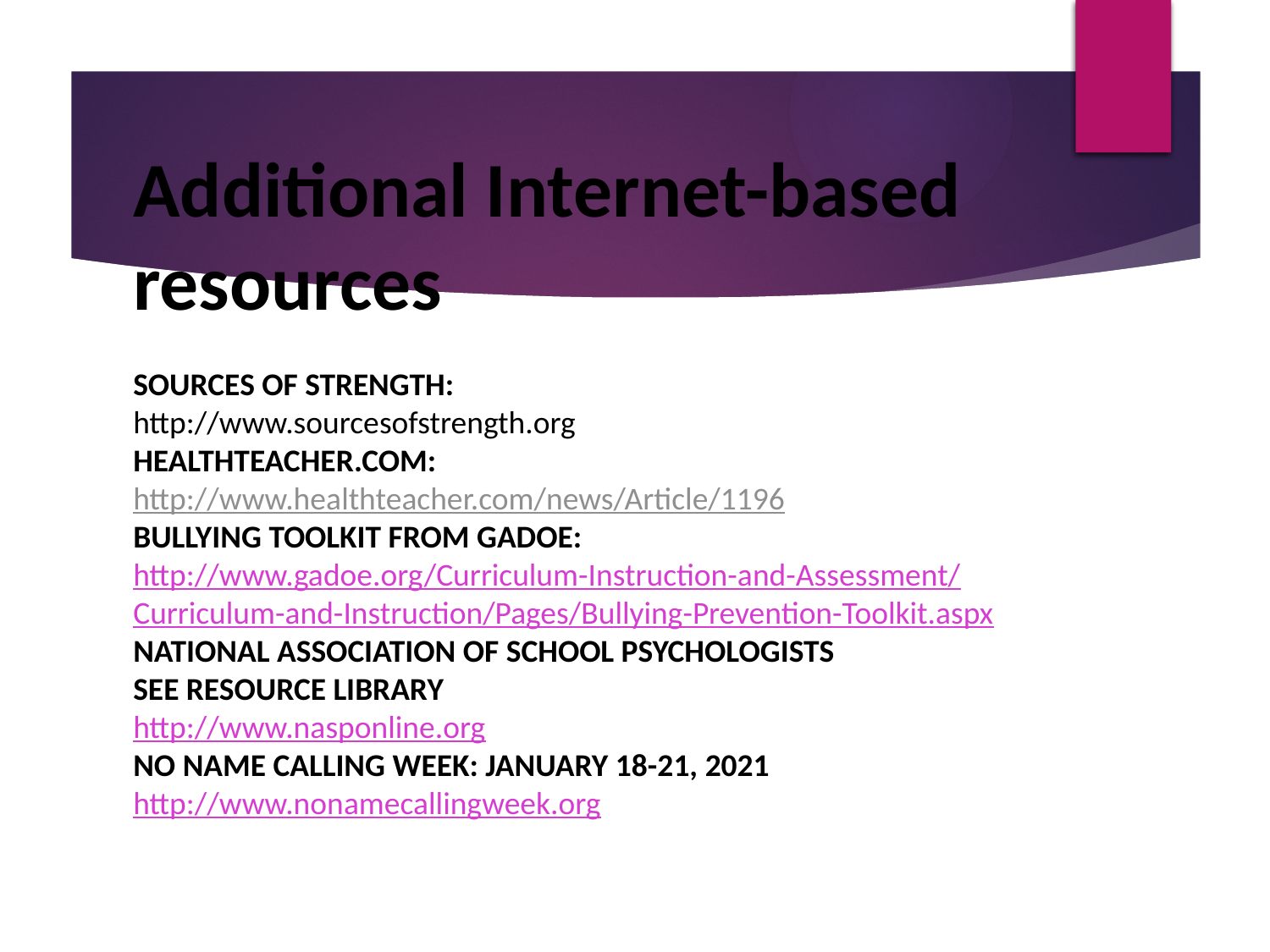

Additional Internet-based resources

SOURCES OF STRENGTH:
http://www.sourcesofstrength.org
HEALTHTEACHER.COM:
http://www.healthteacher.com/news/Article/1196
BULLYING TOOLKIT FROM GADOE:
http://www.gadoe.org/Curriculum-Instruction-and-Assessment/Curriculum-and-Instruction/Pages/Bullying-Prevention-Toolkit.aspx
NATIONAL ASSOCIATION OF SCHOOL PSYCHOLOGISTS
SEE RESOURCE LIBRARY
http://www.nasponline.org
NO NAME CALLING WEEK: JANUARY 18-21, 2021
http://www.nonamecallingweek.org